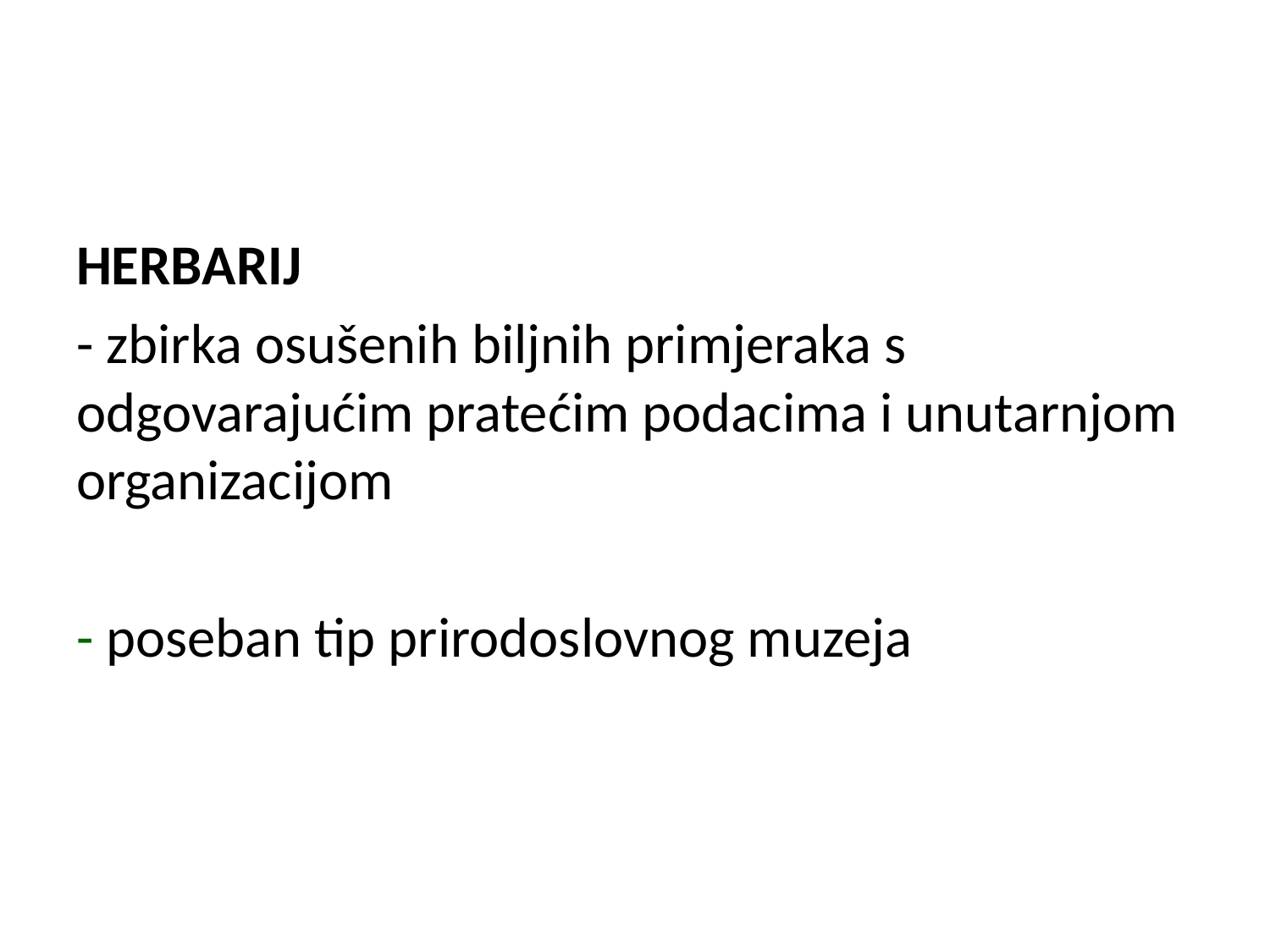

#
HERBARIJ
- zbirka osušenih biljnih primjeraka s odgovarajućim pratećim podacima i unutarnjom organizacijom

- poseban tip prirodoslovnog muzeja